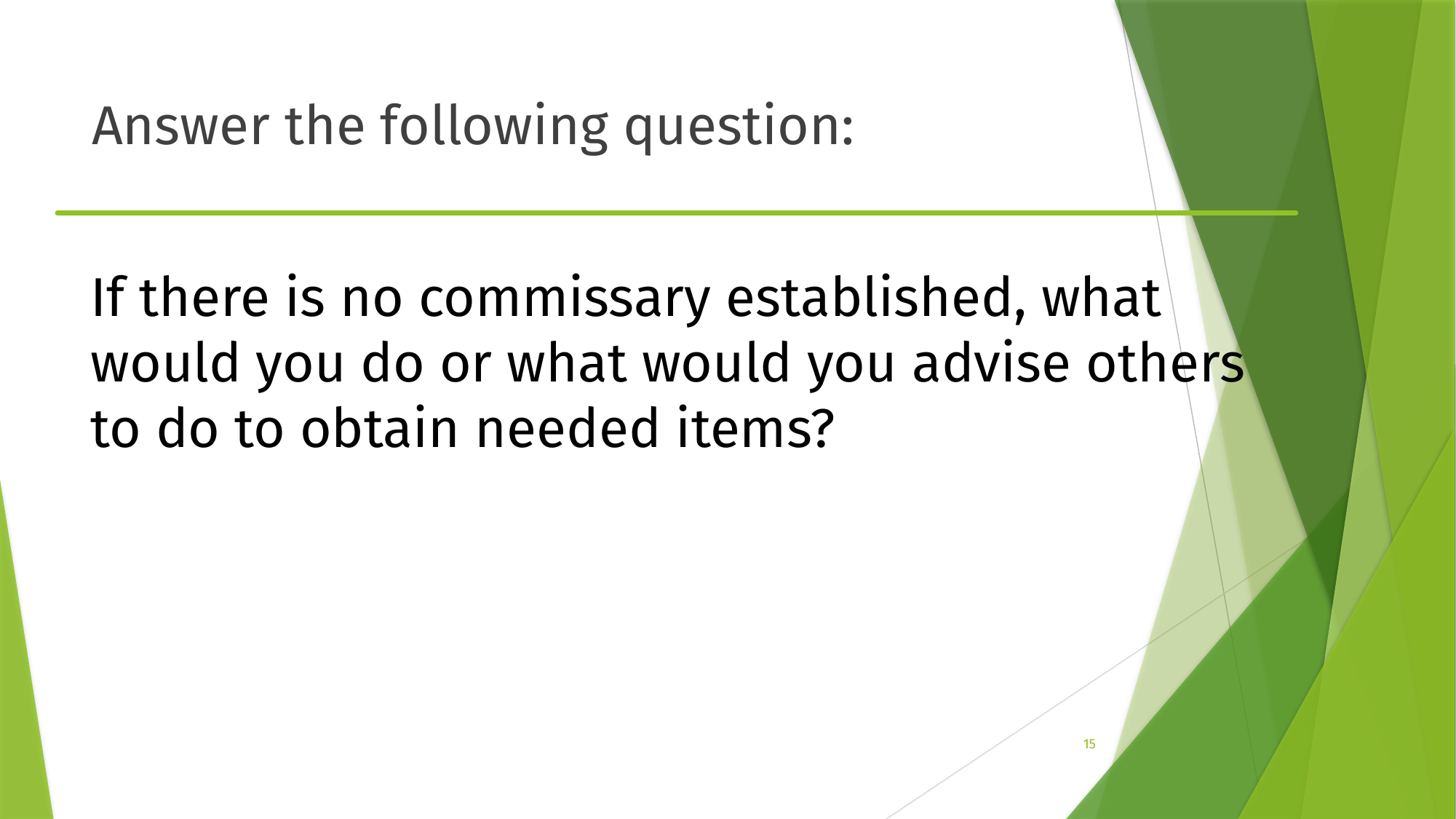

Answer the following question:
If there is no commissary established, what would you do or what would you advise others to do to obtain needed items?
15